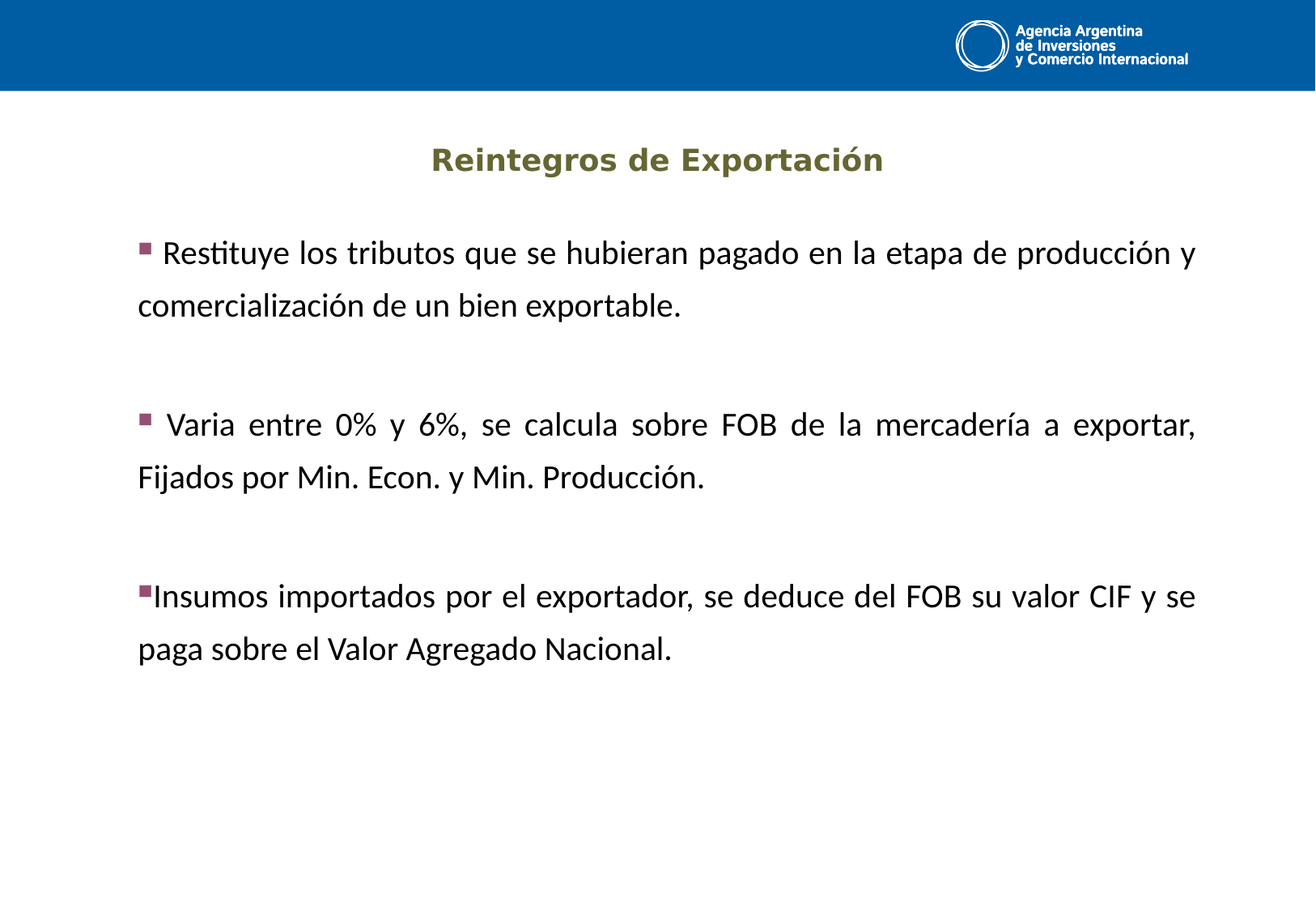

#
Reintegros de Exportación
 Restituye los tributos que se hubieran pagado en la etapa de producción y comercialización de un bien exportable.

 Varia entre 0% y 6%, se calcula sobre FOB de la mercadería a exportar, Fijados por Min. Econ. y Min. Producción.

Insumos importados por el exportador, se deduce del FOB su valor CIF y se paga sobre el Valor Agregado Nacional.